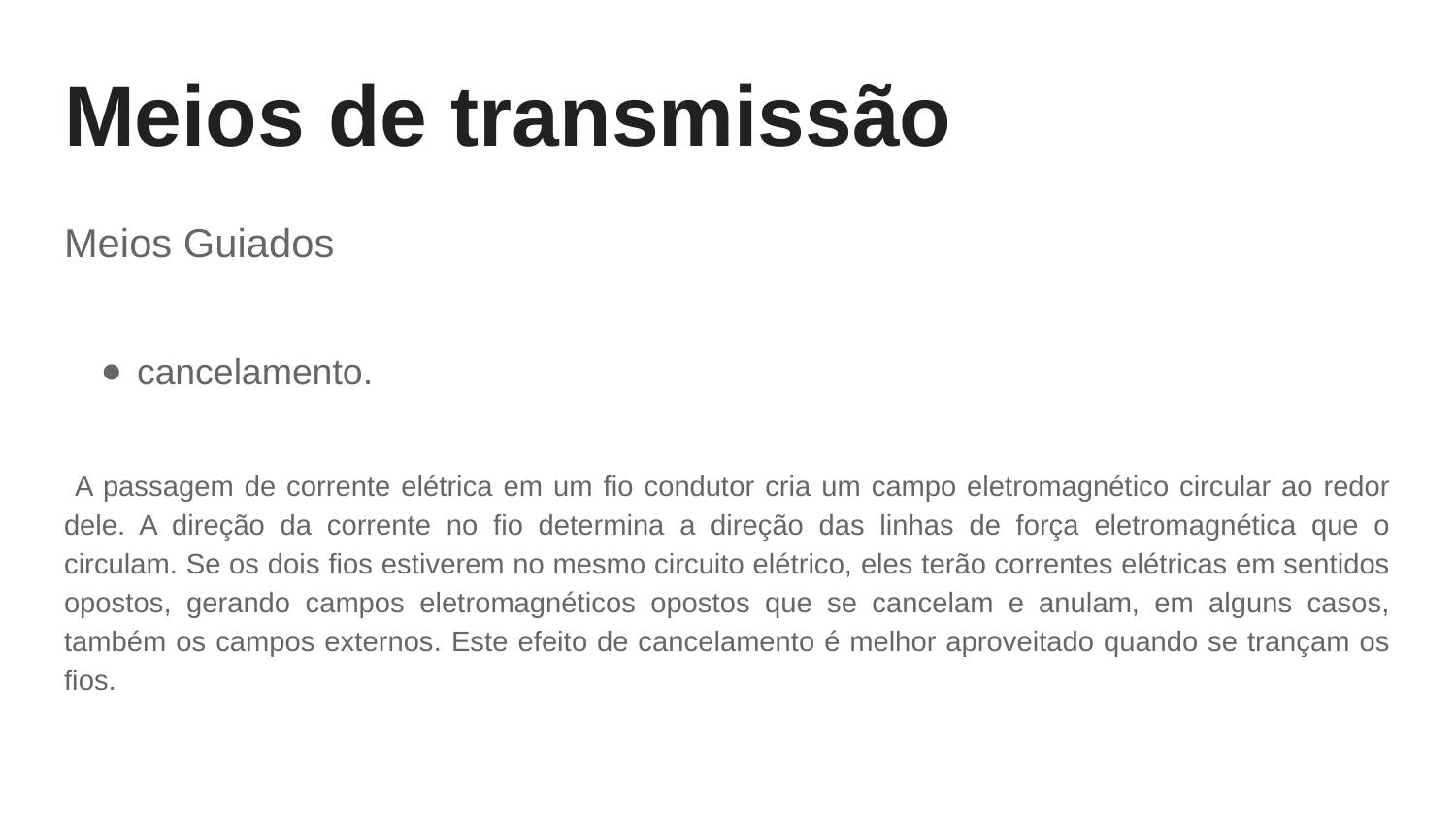

# Meios de transmissão
Meios Guiados

cancelamento.

 A passagem de corrente elétrica em um fio condutor cria um campo eletromagnético circular ao redor dele. A direção da corrente no fio determina a direção das linhas de força eletromagnética que o circulam. Se os dois fios estiverem no mesmo circuito elétrico, eles terão correntes elétricas em sentidos opostos, gerando campos eletromagnéticos opostos que se cancelam e anulam, em alguns casos, também os campos externos. Este efeito de cancelamento é melhor aproveitado quando se trançam os fios.